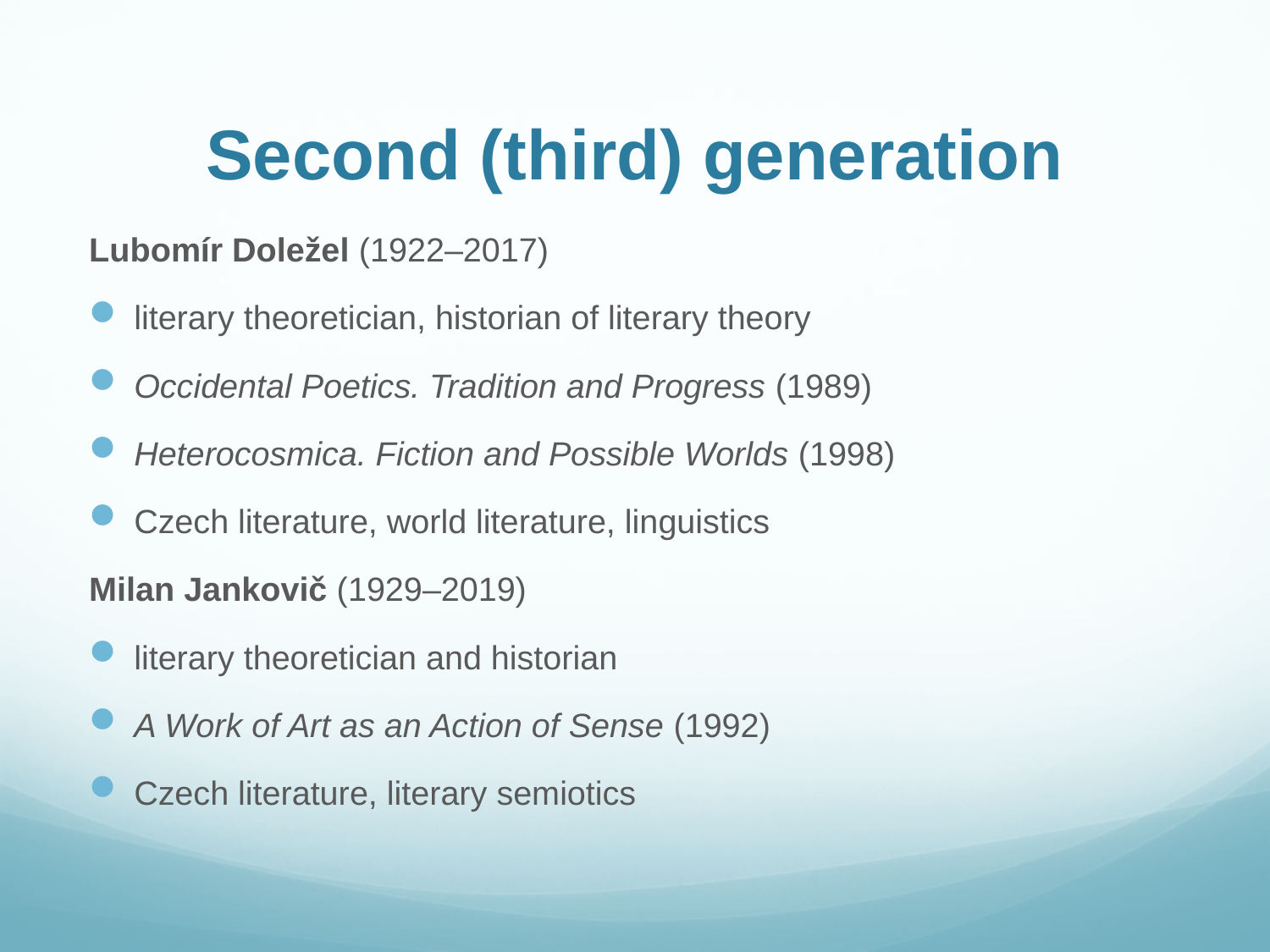

# Second (third) generation
Lubomír Doležel (1922–2017)
literary theoretician, historian of literary theory
Occidental Poetics. Tradition and Progress (1989)
Heterocosmica. Fiction and Possible Worlds (1998)
Czech literature, world literature, linguistics
Milan Jankovič (1929–2019)
literary theoretician and historian
A Work of Art as an Action of Sense (1992)
Czech literature, literary semiotics